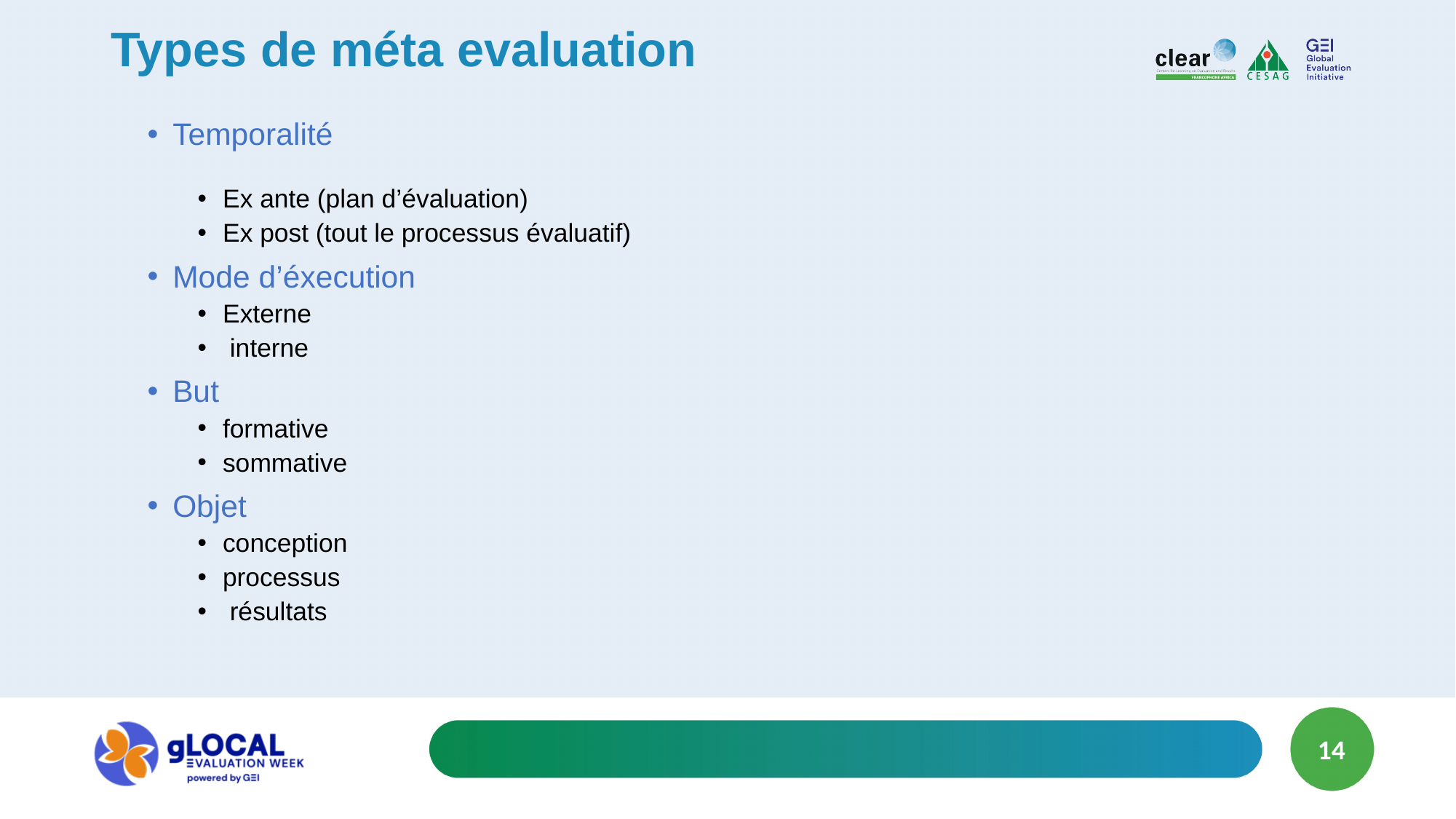

# Types de méta evaluation
Temporalité

Ex ante (plan d’évaluation)
Ex post (tout le processus évaluatif)
Mode d’éxecution
Externe
 interne
But
formative
sommative
Objet
conception
processus
 résultats

14